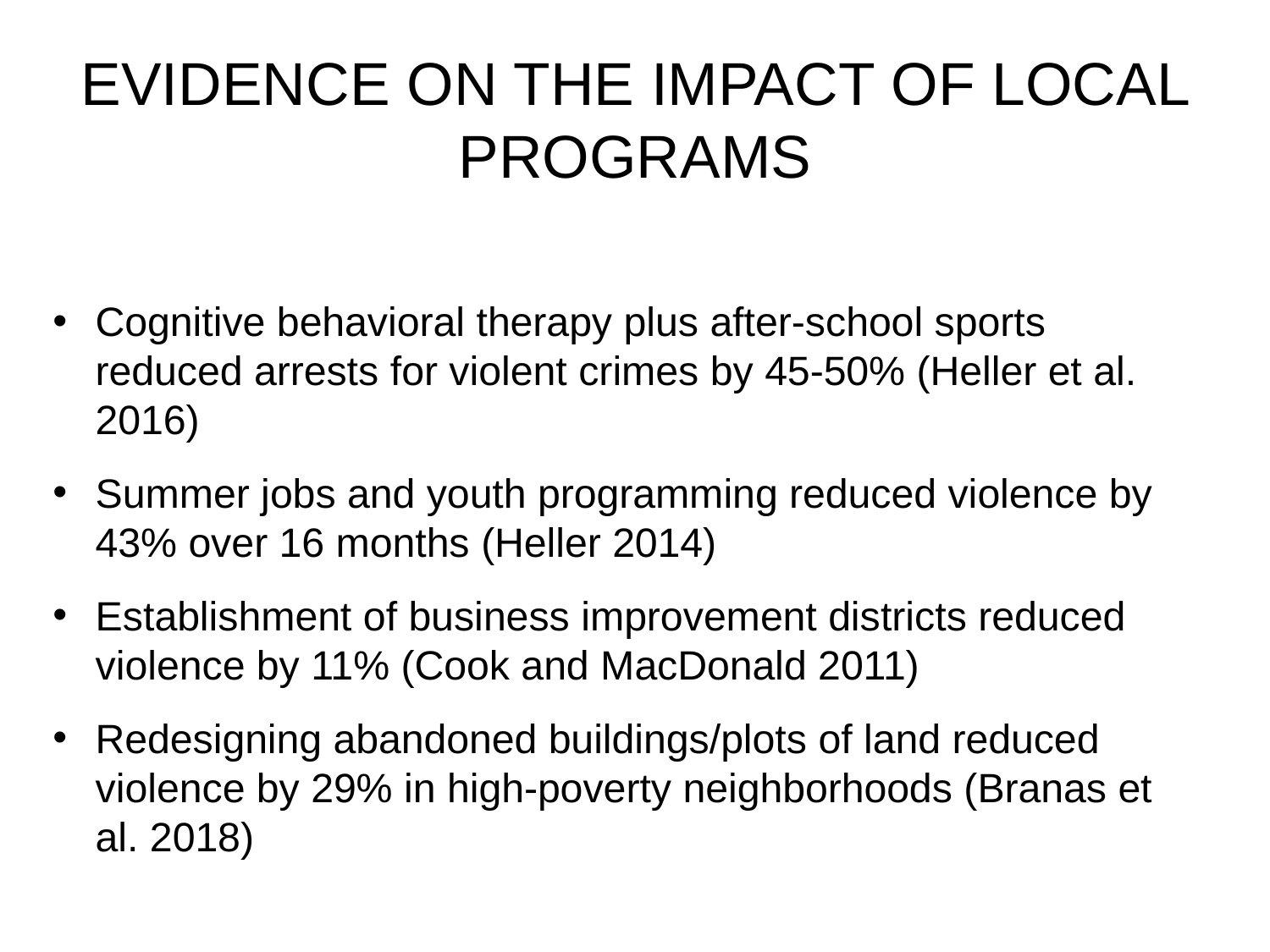

# EVIDENCE ON THE IMPACT OF LOCAL PROGRAMS
Cognitive behavioral therapy plus after-school sports reduced arrests for violent crimes by 45-50% (Heller et al. 2016)

Summer jobs and youth programming reduced violence by 43% over 16 months (Heller 2014)

Establishment of business improvement districts reduced violence by 11% (Cook and MacDonald 2011)

Redesigning abandoned buildings/plots of land reduced violence by 29% in high-poverty neighborhoods (Branas et al. 2018)